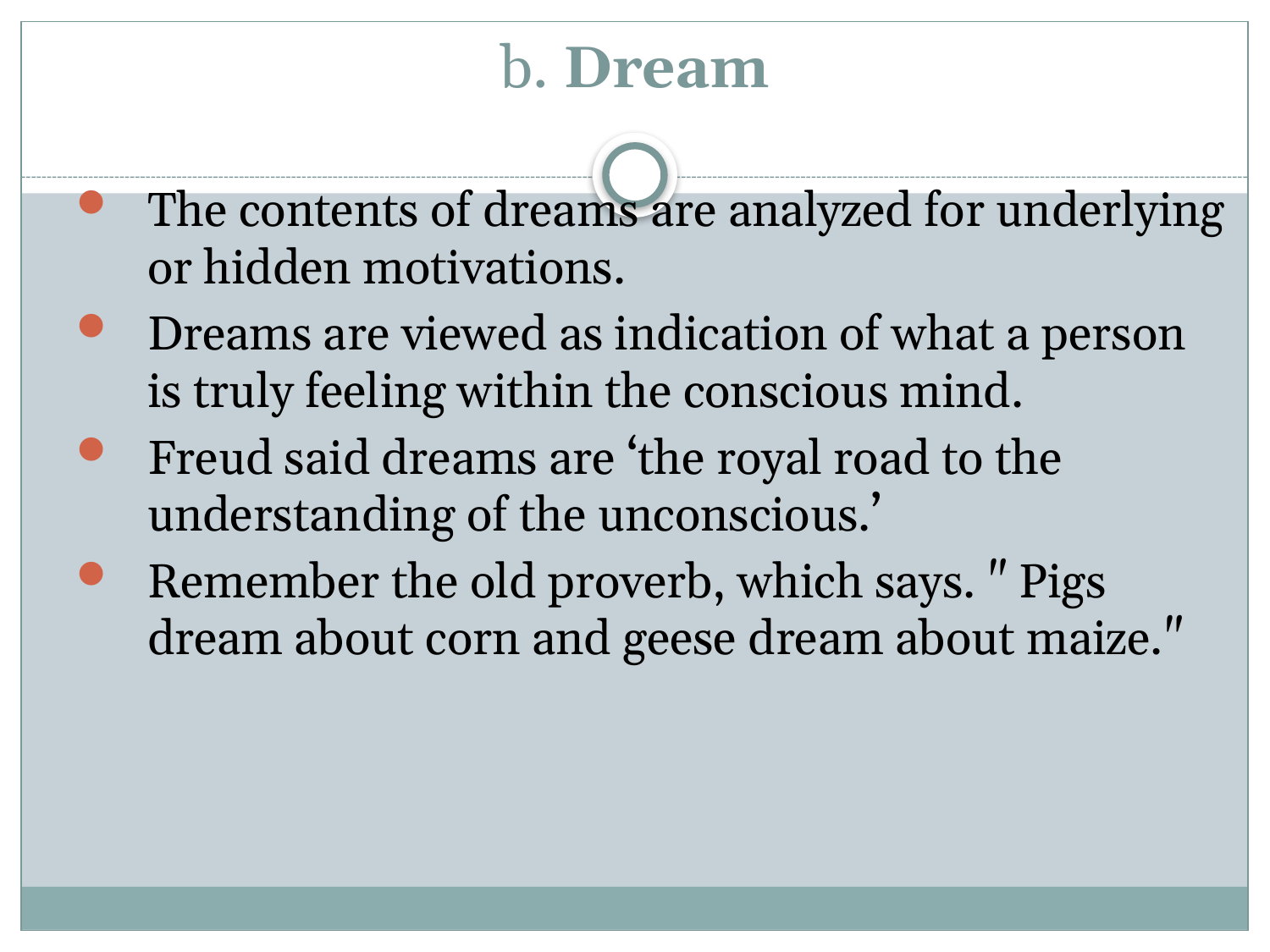

# b. Dream
  
The contents of dreams are analyzed for underlying or hidden motivations.  
Dreams are viewed as indication of what a person is truly feeling within the conscious mind.
Freud said dreams are ‘the royal road to the understanding of the unconscious.’
Remember the old proverb, which says. " Pigs dream about corn and geese dream about maize."